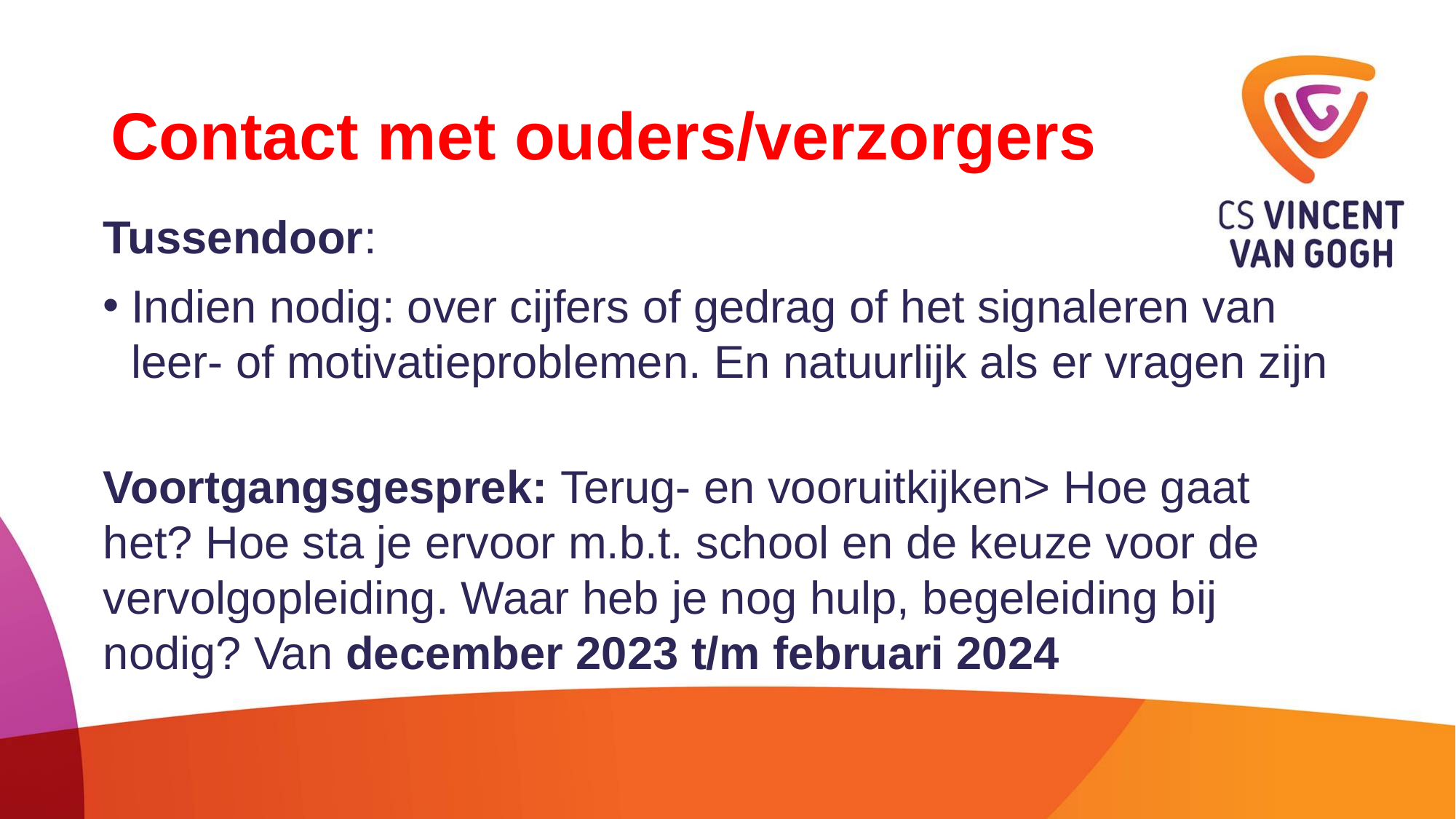

# Contact met ouders/verzorgers
Tussendoor:
Indien nodig: over cijfers of gedrag of het signaleren van   leer- of motivatieproblemen. En natuurlijk als er vragen zijn
Voortgangsgesprek: Terug- en vooruitkijken> Hoe gaat het? Hoe sta je ervoor m.b.t. school en de keuze voor de vervolgopleiding. Waar heb je nog hulp, begeleiding bij nodig? Van december 2023 t/m februari 2024